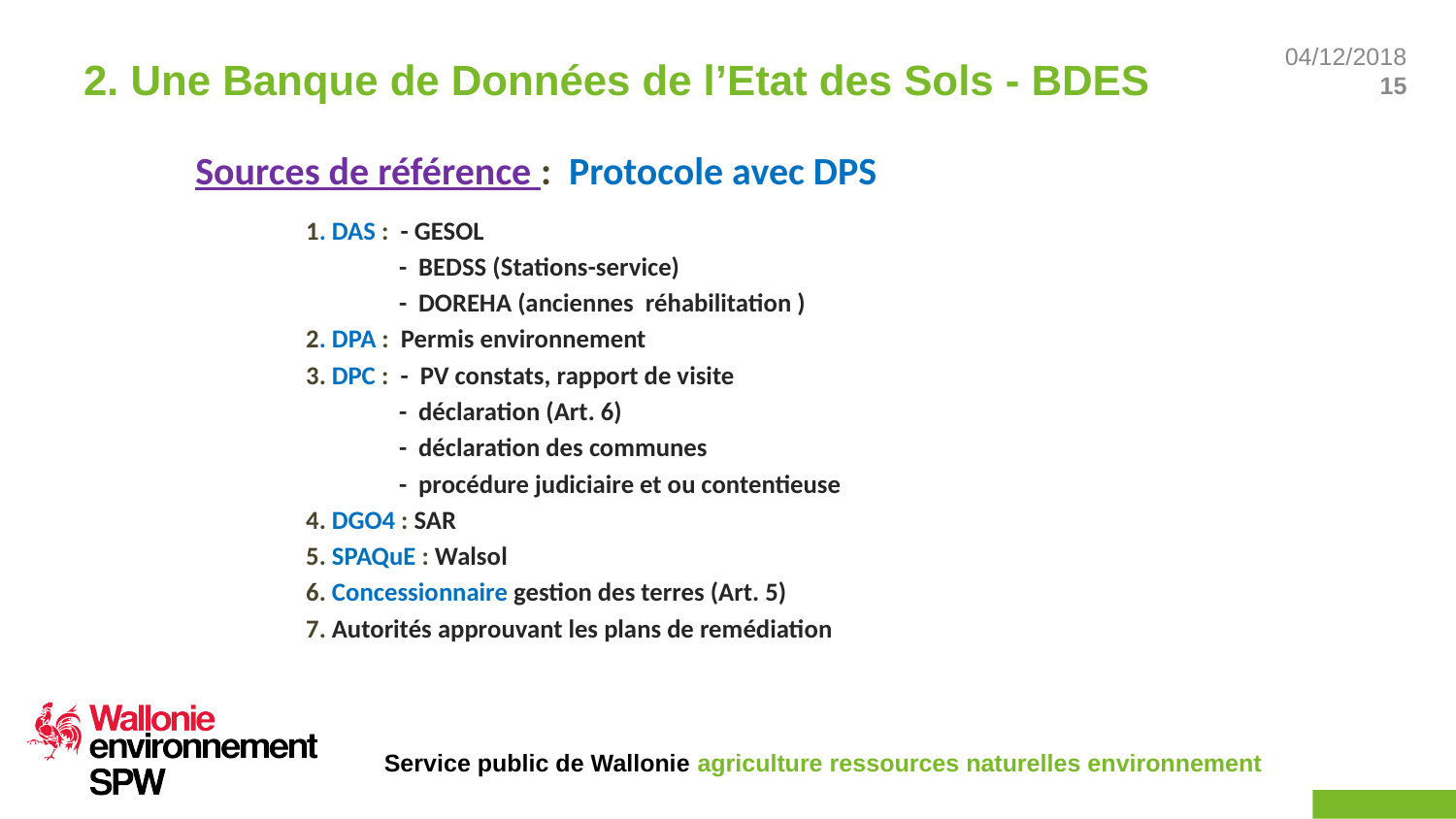

2. Une Banque de Données de l’Etat des Sols - BDES

 Sources de référence :  Protocole avec DPS

 1. DAS :  - GESOL
                 -  BEDSS (Stations-service)
                 -  DOREHA (anciennes  réhabilitation )
 2. DPA :  Permis environnement
 3. DPC :  -  PV constats, rapport de visite
                 -  déclaration (Art. 6)
                 -  déclaration des communes
                 -  procédure judiciaire et ou contentieuse
 4. DGO4 : SAR
 5. SPAQuE : Walsol
 6. Concessionnaire gestion des terres (Art. 5)
 7. Autorités approuvant les plans de remédiation